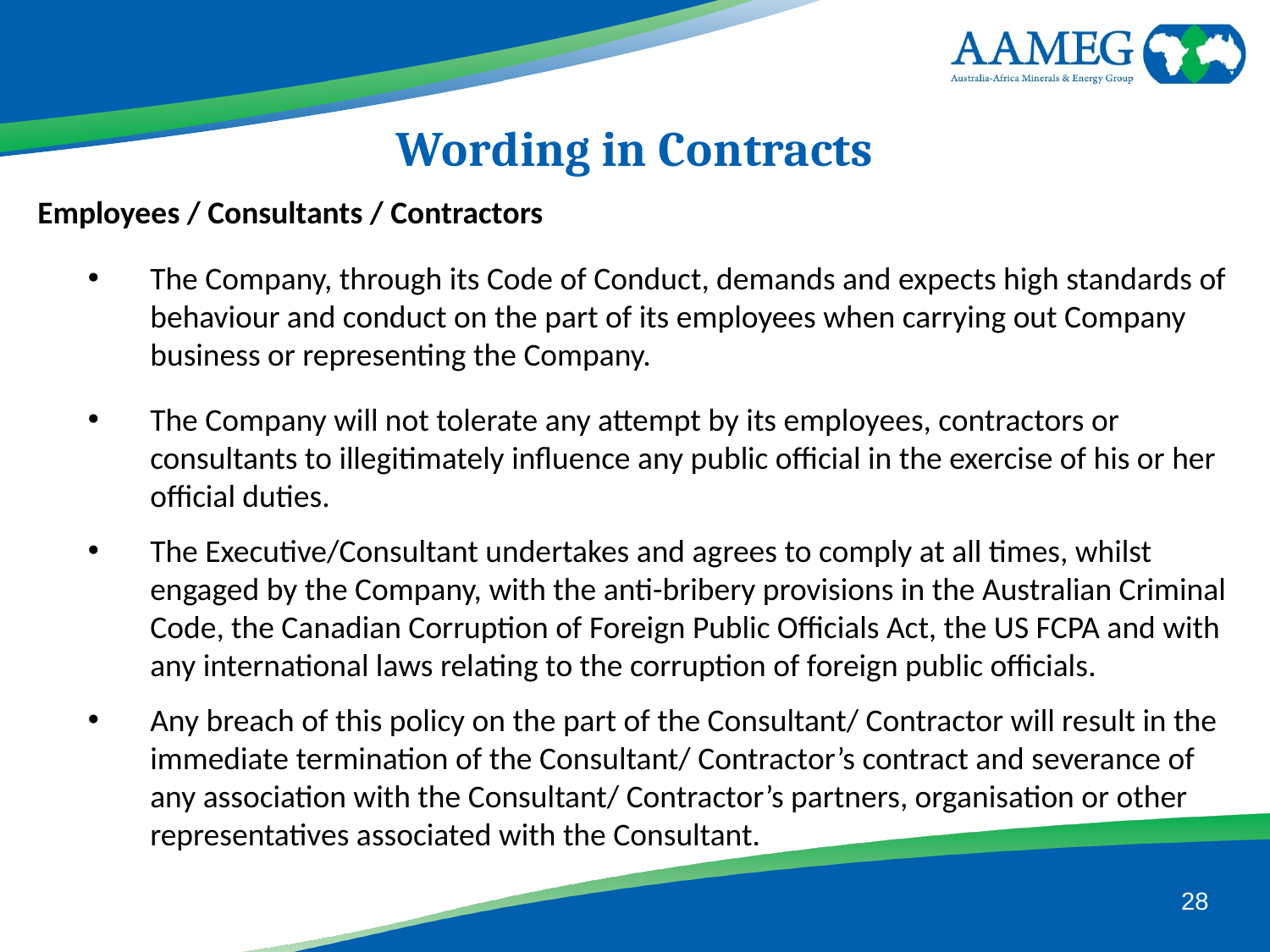

Wording in Contracts
Employees / Consultants / Contractors
The Company, through its Code of Conduct, demands and expects high standards of behaviour and conduct on the part of its employees when carrying out Company business or representing the Company.
The Company will not tolerate any attempt by its employees, contractors or consultants to illegitimately influence any public official in the exercise of his or her official duties.
The Executive/Consultant undertakes and agrees to comply at all times, whilst engaged by the Company, with the anti-bribery provisions in the Australian Criminal Code, the Canadian Corruption of Foreign Public Officials Act, the US FCPA and with any international laws relating to the corruption of foreign public officials.
Any breach of this policy on the part of the Consultant/ Contractor will result in the immediate termination of the Consultant/ Contractor’s contract and severance of any association with the Consultant/ Contractor’s partners, organisation or other representatives associated with the Consultant.

28